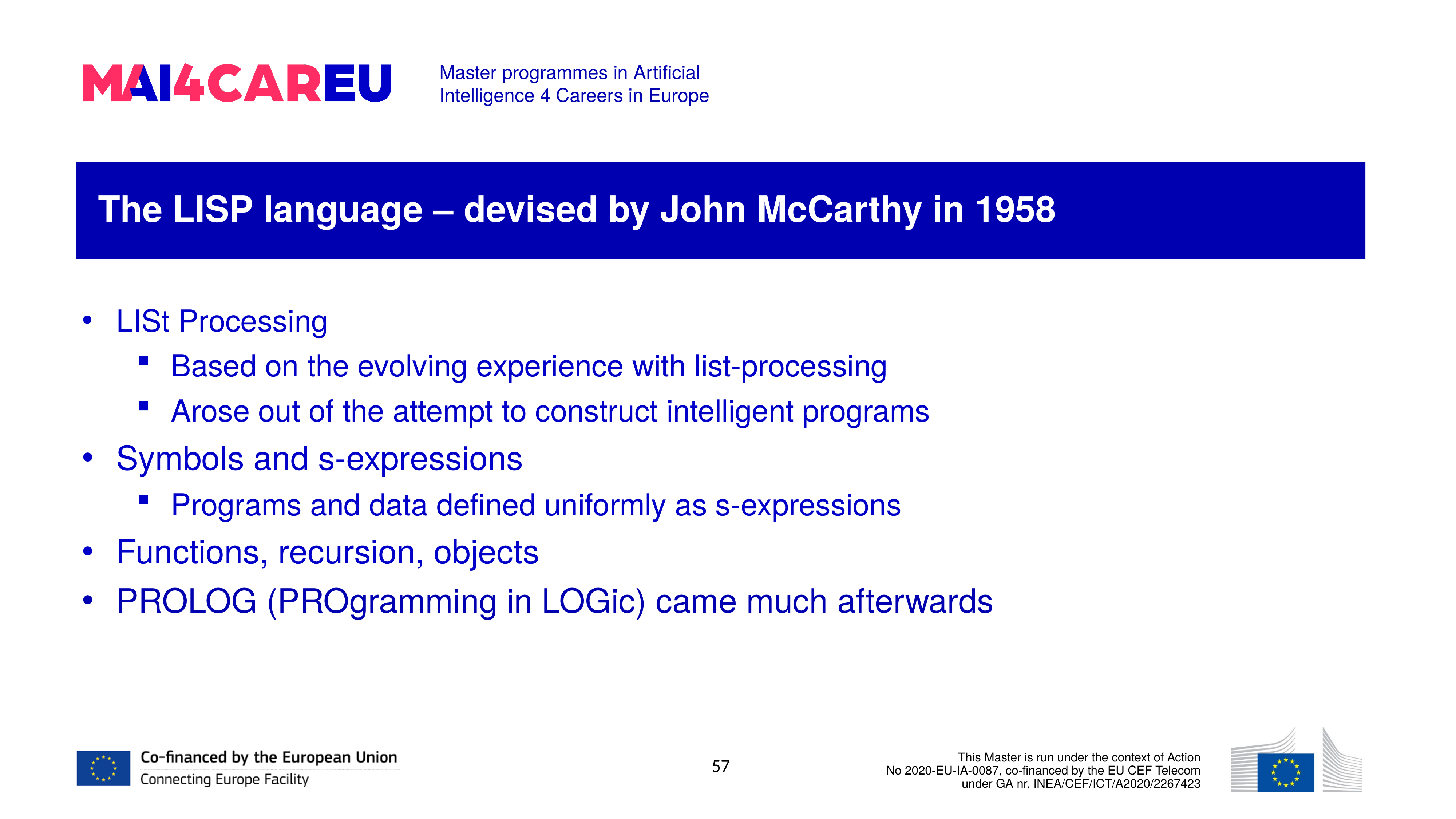

The LISP language – devised by John McCarthy in 1958

LISt Processing
Based on the evolving experience with list-processing
Arose out of the attempt to construct intelligent programs
Symbols and s-expressions
Programs and data defined uniformly as s-expressions
Functions, recursion, objects
PROLOG (PROgramming in LOGic) came much afterwards

57